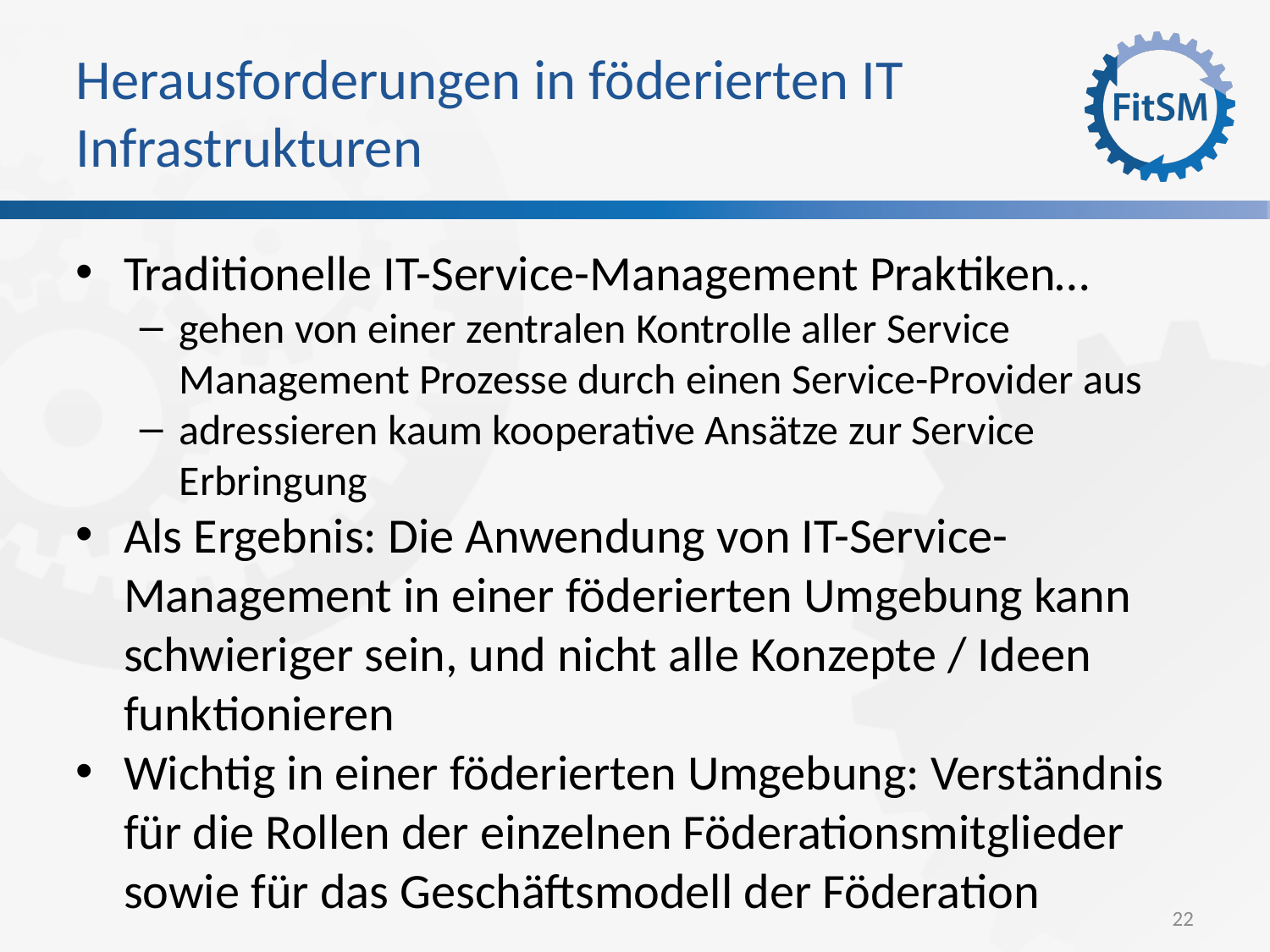

Herausforderungen in föderierten IT Infrastrukturen
Traditionelle IT-Service-Management Praktiken…
gehen von einer zentralen Kontrolle aller Service Management Prozesse durch einen Service-Provider aus
adressieren kaum kooperative Ansätze zur Service Erbringung
Als Ergebnis: Die Anwendung von IT-Service-Management in einer föderierten Umgebung kann schwieriger sein, und nicht alle Konzepte / Ideen funktionieren
Wichtig in einer föderierten Umgebung: Verständnis für die Rollen der einzelnen Föderationsmitglieder sowie für das Geschäftsmodell der Föderation
22